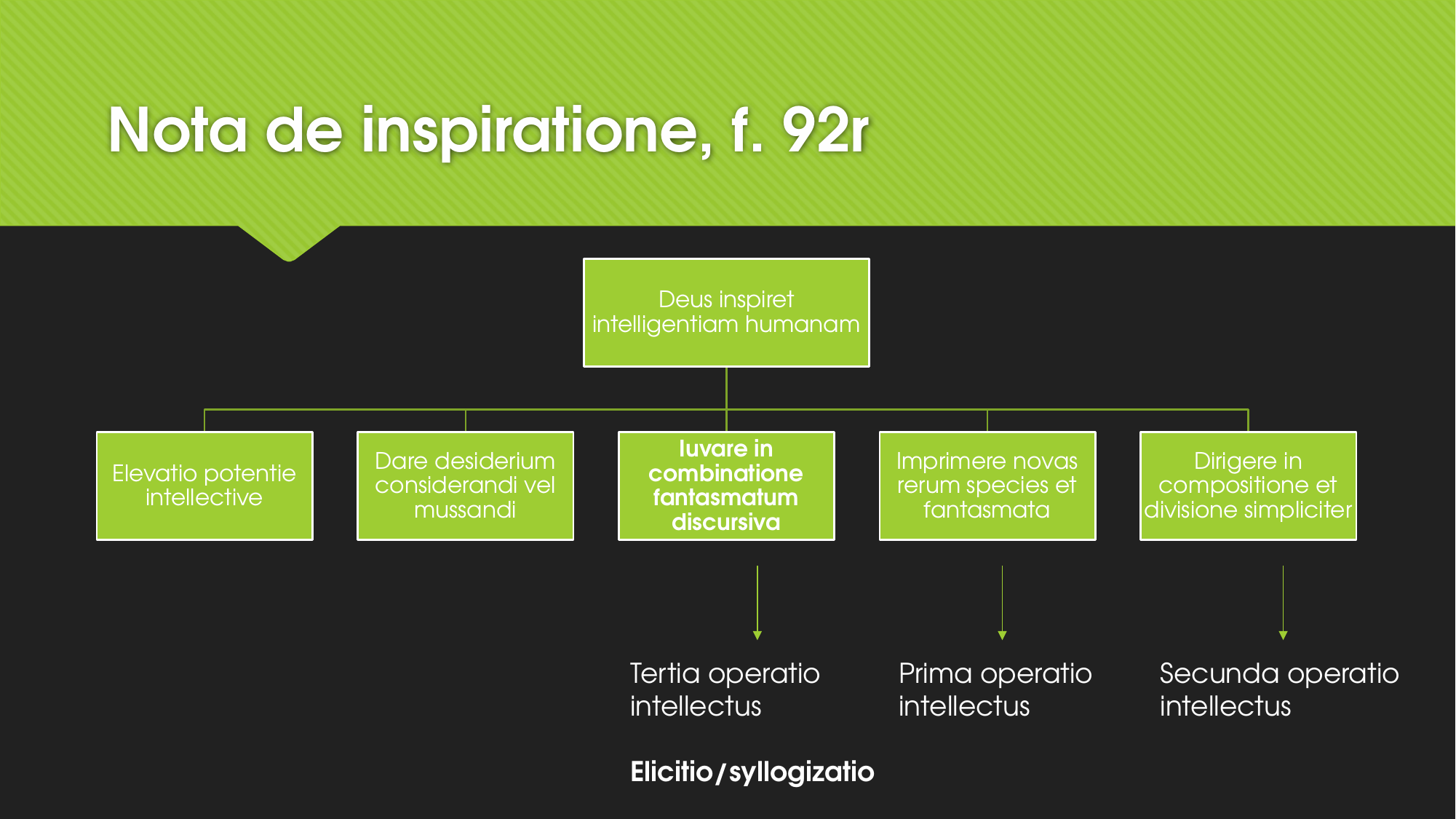

# Nota de inspiratione, f. 92r
Deus inspiret intelligentiam humanam
Elevatio potentie intellective
Dare desiderium considerandi vel mussandi
Iuvare in combinatione fantasmatum discursiva
Imprimere novas rerum species et fantasmata
Dirigere in compositione et divisione simpliciter
Tertia operatio intellectus

Elicitio/syllogizatio
Prima operatio intellectus
Secunda operatio intellectus